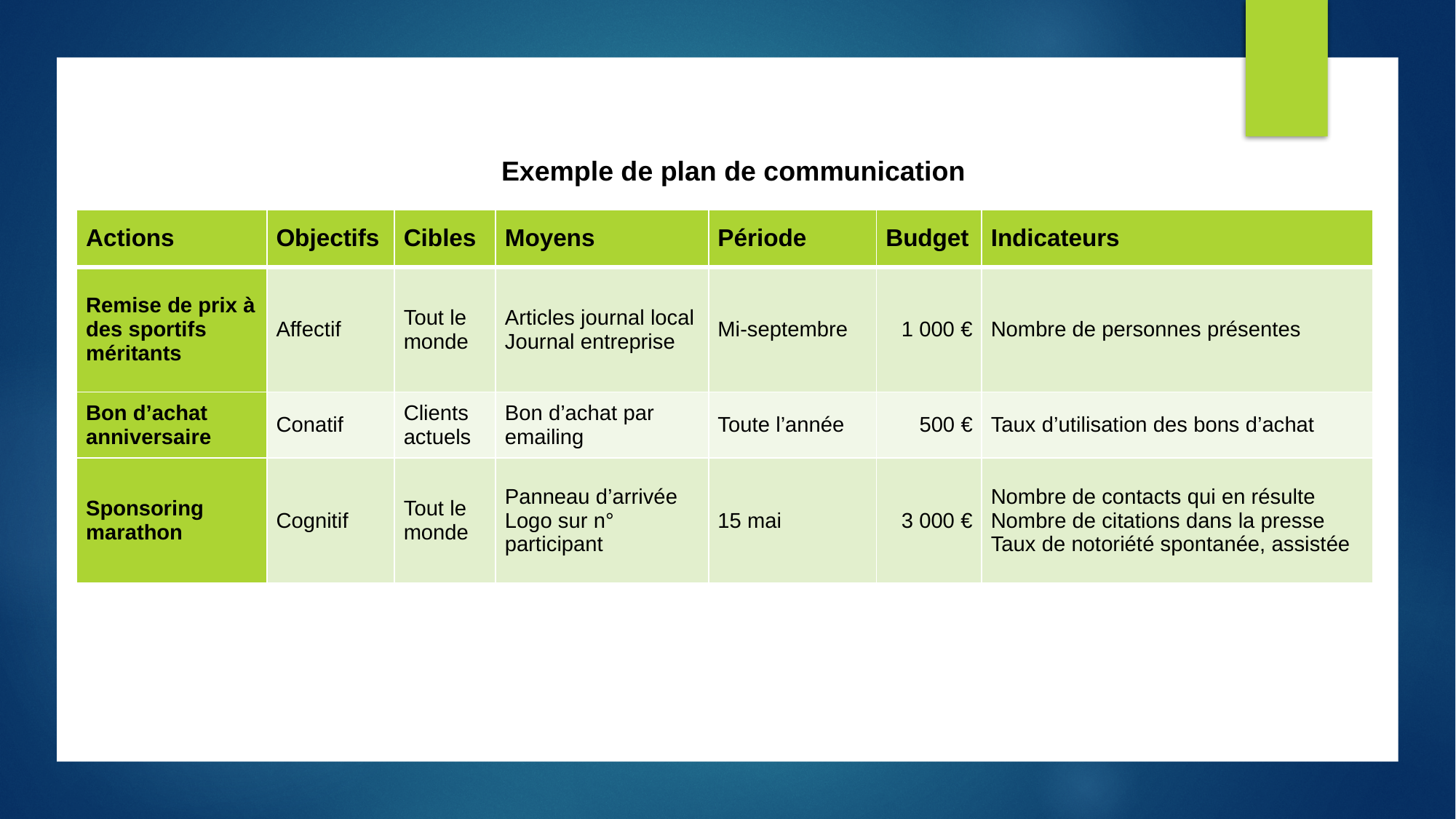

Exemple de plan de communication
| Actions | Objectifs | Cibles | Moyens | Période | Budget | Indicateurs |
| --- | --- | --- | --- | --- | --- | --- |
| Remise de prix à des sportifs méritants | Affectif | Tout le monde | Articles journal local Journal entreprise | Mi-septembre | 1 000 € | Nombre de personnes présentes |
| Bon d’achat anniversaire | Conatif | Clients actuels | Bon d’achat par emailing | Toute l’année | 500 € | Taux d’utilisation des bons d’achat |
| Sponsoring marathon | Cognitif | Tout le monde | Panneau d’arrivée Logo sur n° participant | 15 mai | 3 000 € | Nombre de contacts qui en résulte Nombre de citations dans la presse Taux de notoriété spontanée, assistée |